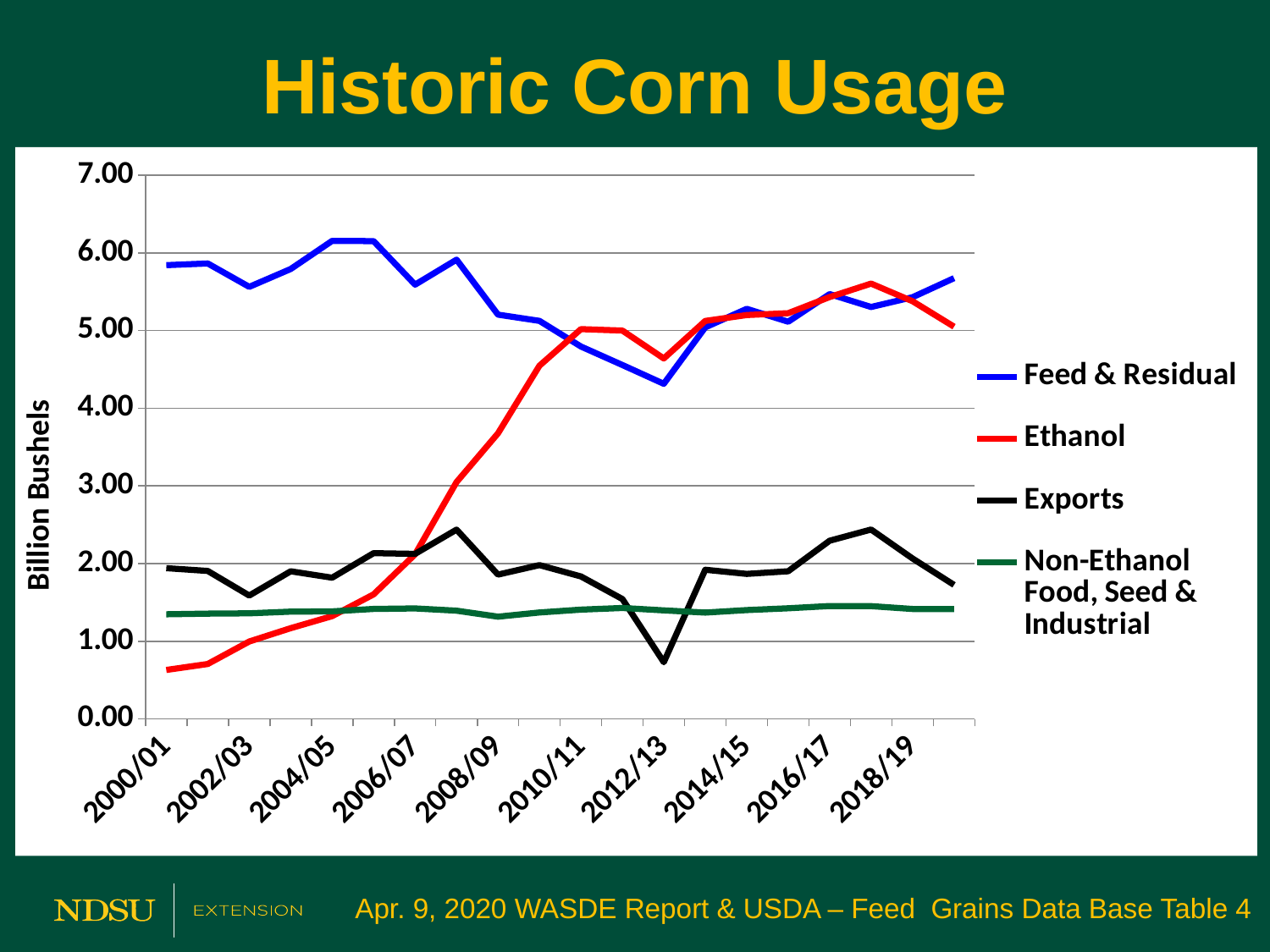

# Historic Corn Usage

### Chart

| Category | Feed & Residual | Ethanol | Exports | Non-Ethanol Food, Seed & Industrial |
|---|---|---|---|---|
| 2000/01 | 5.842 | 0.63 | 1.941 | 1.347 |
| 2001/02 | 5.864 | 0.707 | 1.905 | 1.355 |
| 2002/03 | 5.563 | 0.996 | 1.588 | 1.359 |
| 2003/04 | 5.793 | 1.168 | 1.9 | 1.381 |
| 2004/05 | 6.155 | 1.323 | 1.818 | 1.384 |
| 2005/06 | 6.152 | 1.603 | 2.134 | 1.416 |
| 2006/07 | 5.591 | 2.119 | 2.125 | 1.422 |
| 2007/08 | 5.913 | 3.049 | 2.437 | 1.393 |
| 2008/09 | 5.205 | 3.677 | 1.858 | 1.316 |
| 2009/10 | 5.125 | 4.548 | 1.98 | 1.37 |
| 2010/11 | 4.795 | 5.019 | 1.834 | 1.407 |
| 2011/12 | 4.557 | 5.0 | 1.543 | 1.428 |
| 2012/13 | 4.315 | 4.641 | 0.73 | 1.397 |
| 2013/14 | 5.041 | 5.124 | 1.92 | 1.369 |
| 2014/15 | 5.28 | 5.2 | 1.867 | 1.4009999999999998 |
| 2015/16 | 5.114 | 5.224 | 1.901 | 1.4239999999999995 |
| 2016/17 | 5.47 | 5.432 | 2.294 | 1.4529999999999994 |
| 2017/18 | 5.304 | 5.605 | 2.438 | 1.452 |
| 2018/19 | 5.43 | 5.378 | 2.065 | 1.415 |
| 2019/20 | 5.675 | 5.05 | 1.725 | 1.415 |
Apr. 9, 2020 WASDE Report & USDA – Feed  Grains Data Base Table 4